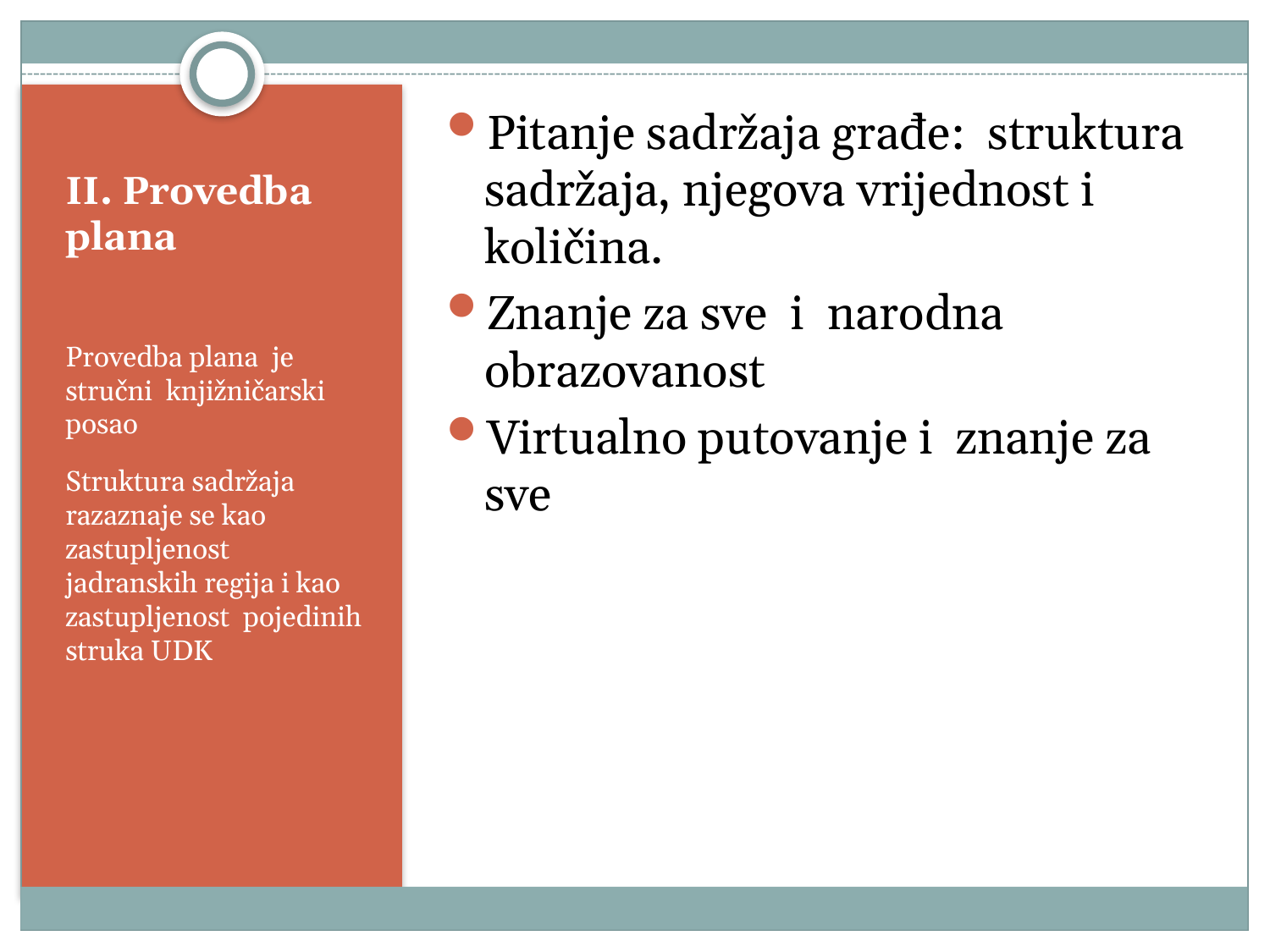

Pitanje sadržaja građe:  struktura sadržaja, njegova vrijednost i količina.
Znanje za sve  i  narodna obrazovanost
Virtualno putovanje i  znanje za sve
# II. Provedba plana

Provedba plana  je stručni  knjižničarski posao
Struktura sadržaja razaznaje se kao zastupljenost  jadranskih regija i kao zastupljenost  pojedinih struka UDK